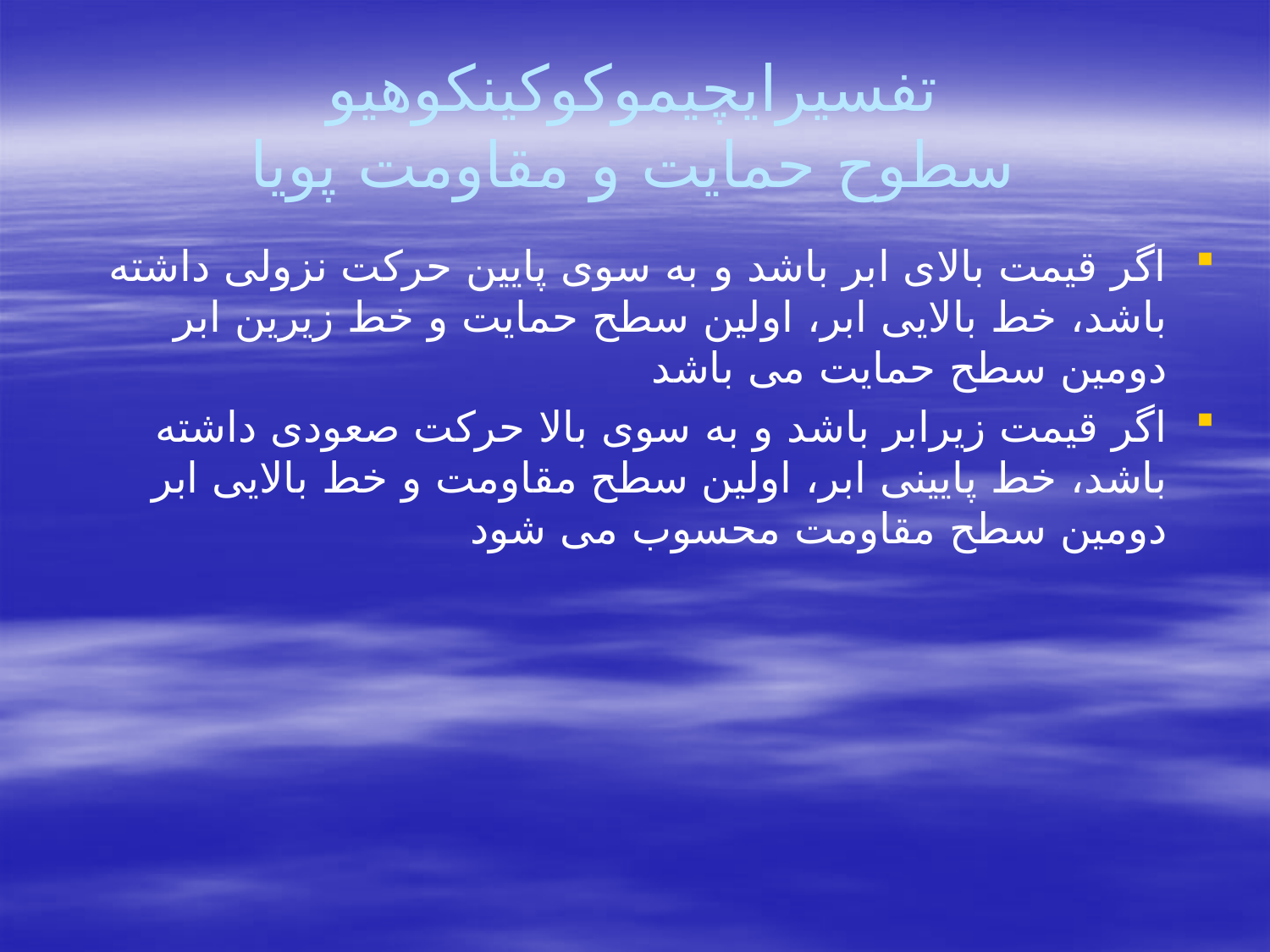

# تفسیرایچیموکوکینکوهیو سطوح حمایت و مقاومت پویا
اگر قیمت بالای ابر باشد و به سوی پایین حرکت نزولی داشته باشد، خط بالایی ابر، اولین سطح حمایت و خط زیرین ابر دومین سطح حمایت می باشد
اگر قیمت زیرابر باشد و به سوی بالا حرکت صعودی داشته باشد، خط پایینی ابر، اولین سطح مقاومت و خط بالایی ابر دومین سطح مقاومت محسوب می شود